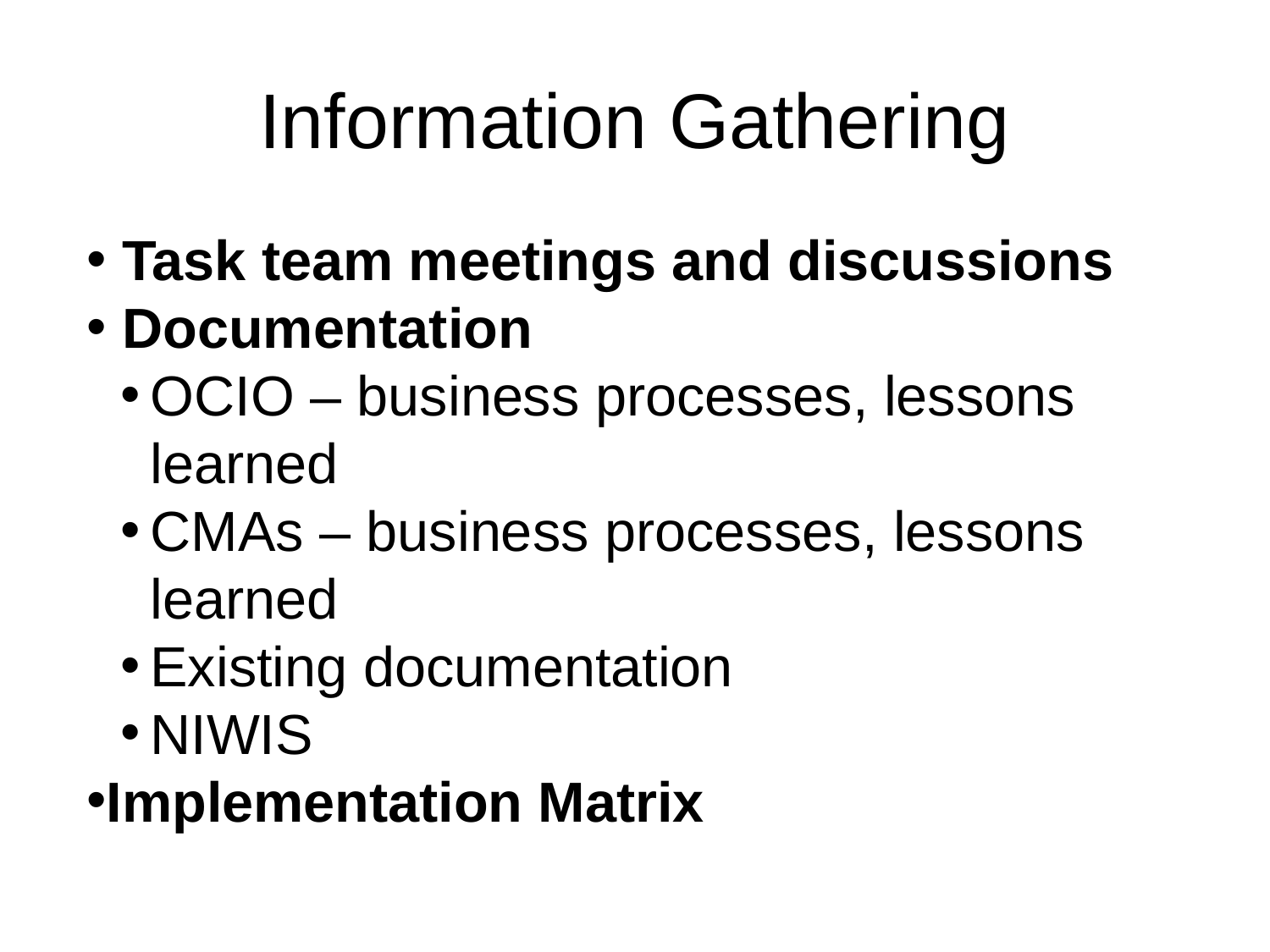

# Information Gathering

 Task team meetings and discussions
 Documentation
OCIO – business processes, lessons learned
CMAs – business processes, lessons learned
Existing documentation
NIWIS
Implementation Matrix